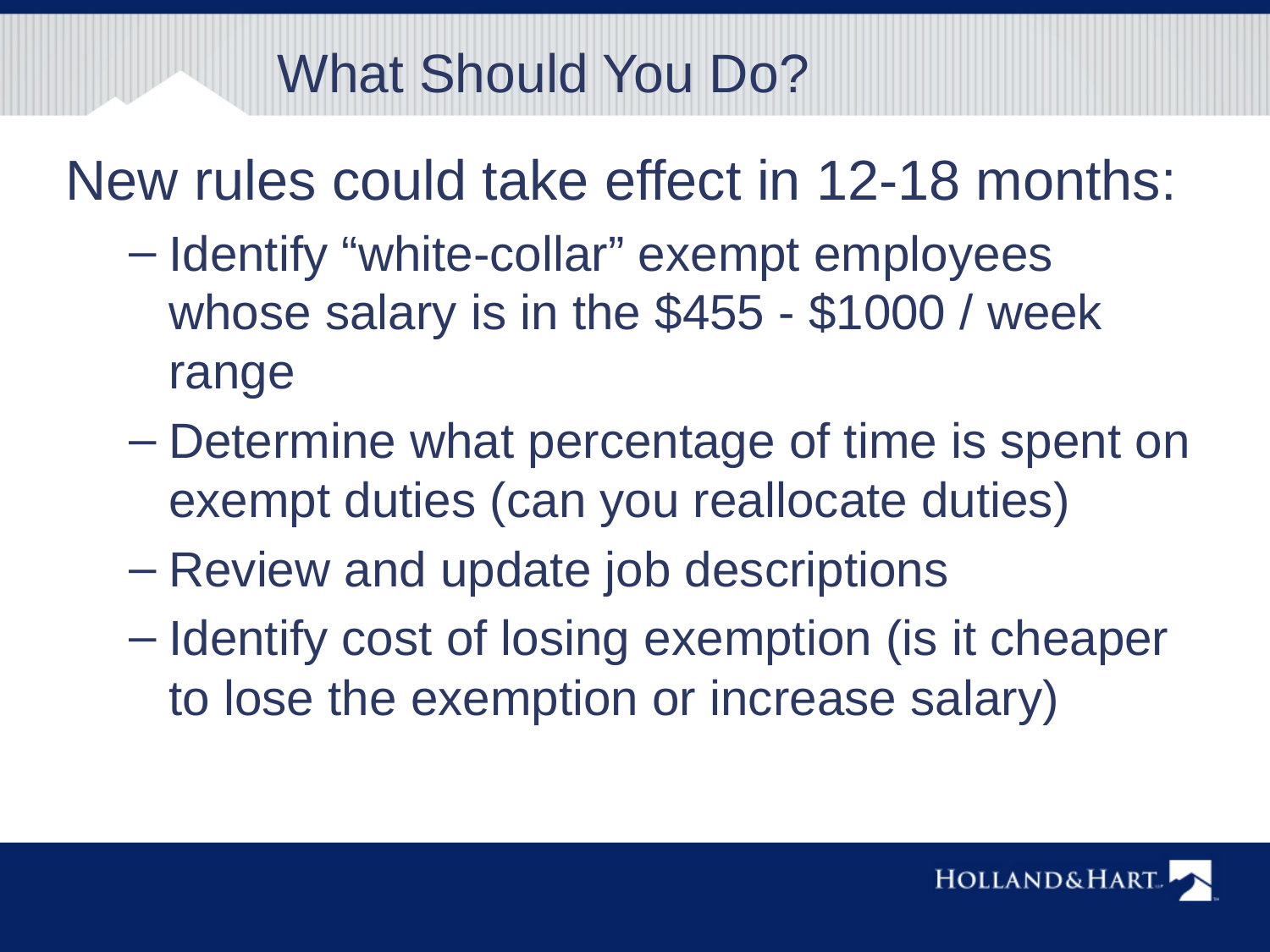

# What Should You Do?
New rules could take effect in 12-18 months:
Identify “white-collar” exempt employees whose salary is in the $455 - $1000 / week range
Determine what percentage of time is spent on exempt duties (can you reallocate duties)
Review and update job descriptions
Identify cost of losing exemption (is it cheaper to lose the exemption or increase salary)